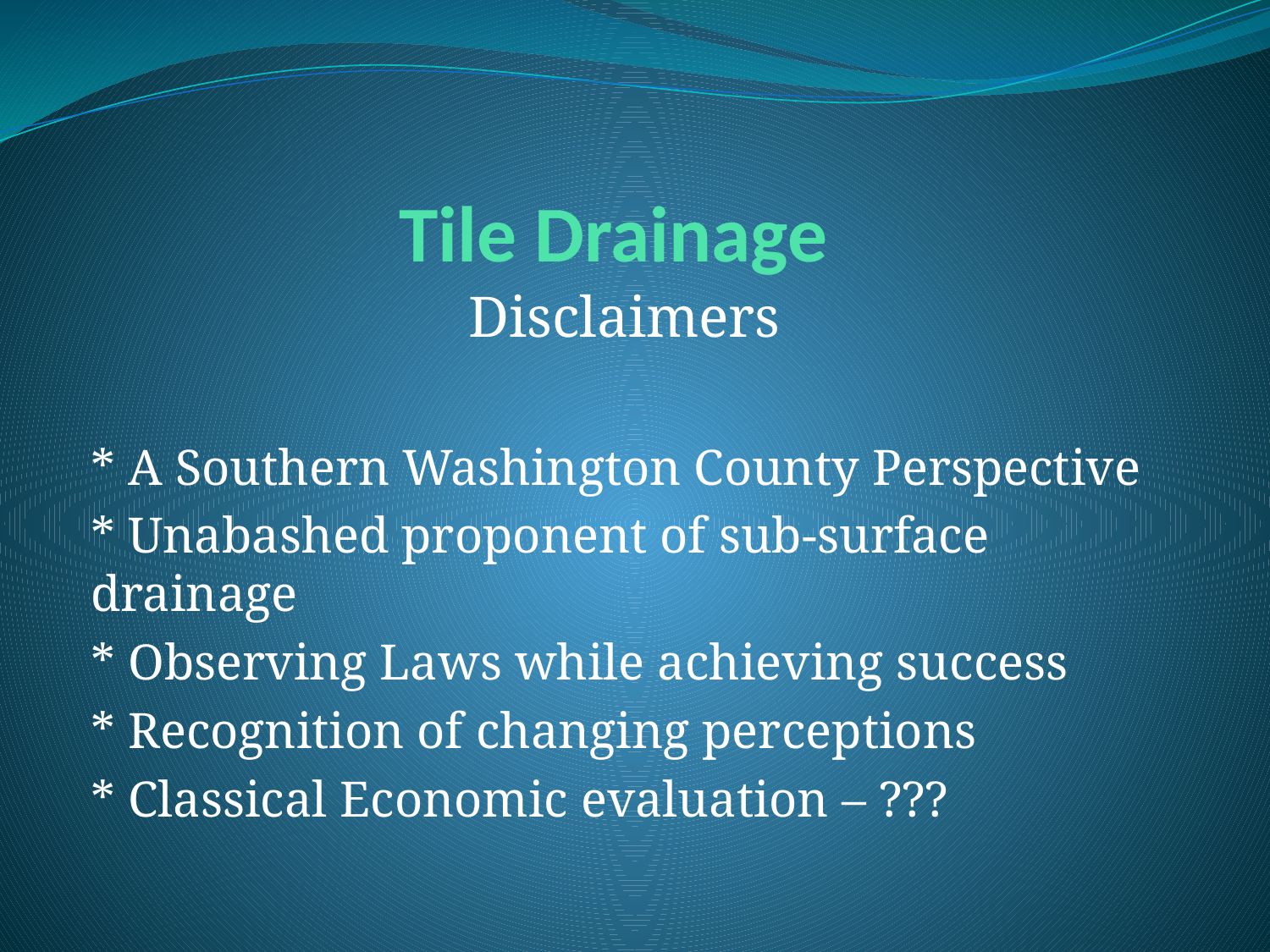

# Tile Drainage
Disclaimers

* A Southern Washington County Perspective
* Unabashed proponent of sub-surface drainage
* Observing Laws while achieving success
* Recognition of changing perceptions
* Classical Economic evaluation – ???